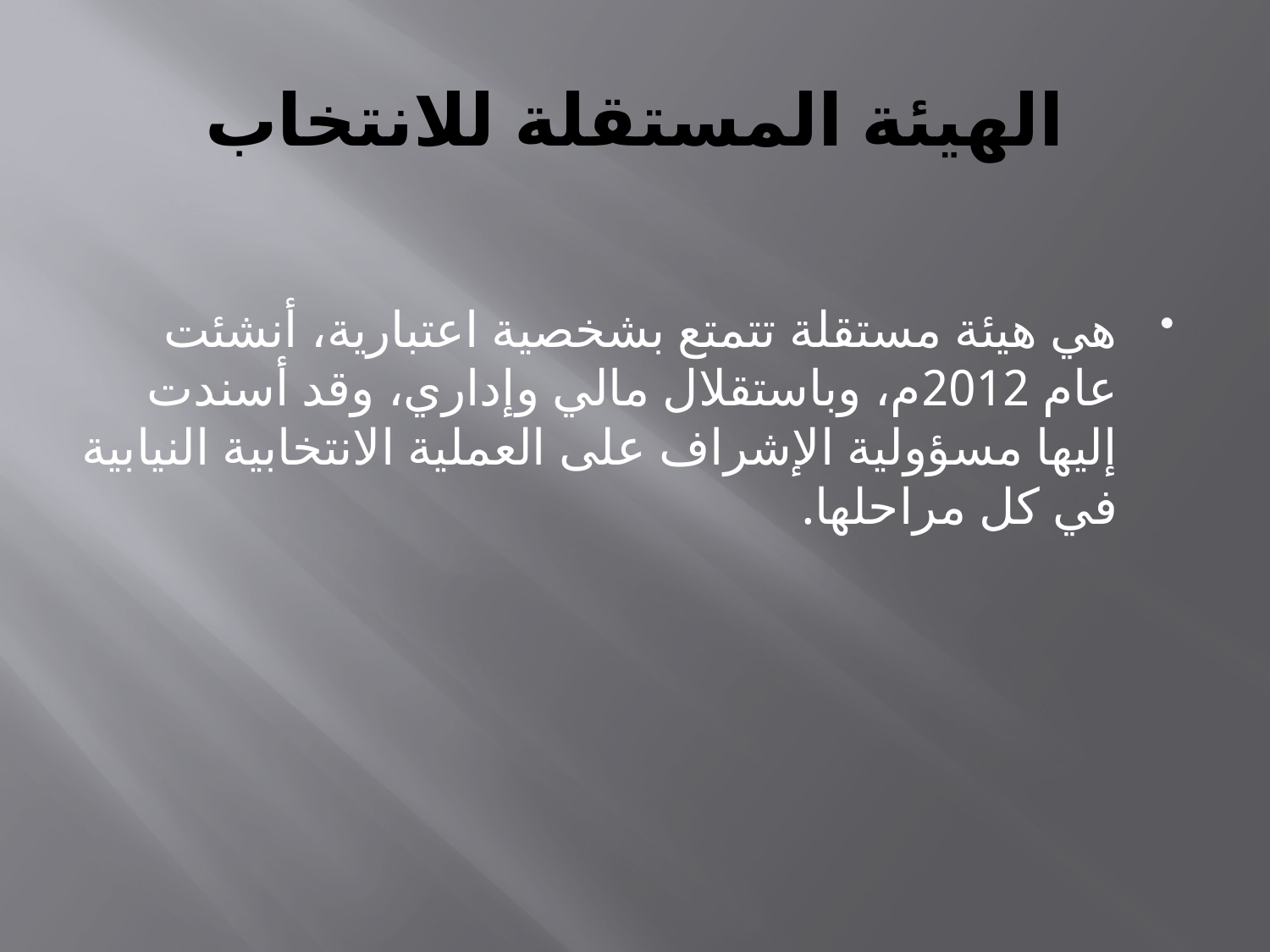

# الهيئة المستقلة للانتخاب

هي هيئة مستقلة تتمتع بشخصية اعتبارية، أنشئت عام 2012م، وباستقلال مالي وإداري، وقد أسندت إليها مسؤولية الإشراف على العملية الانتخابية النيابية في كل مراحلها.